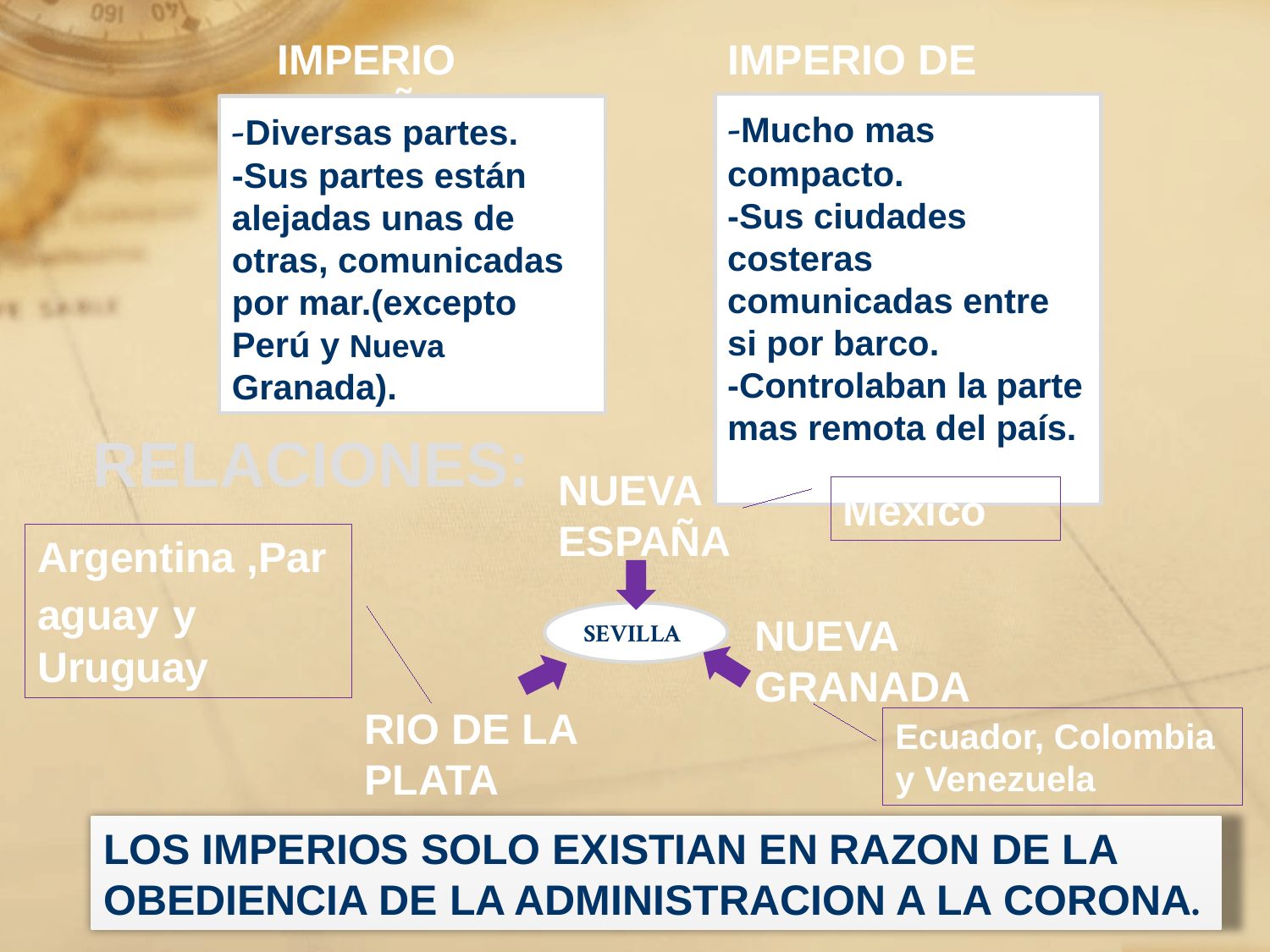

IMPERIO ESPAÑOL
IMPERIO DE PORTUGAL
-Mucho mas compacto.
-Sus ciudades costeras comunicadas entre si por barco.
-Controlaban la parte mas remota del país.

-Diversas partes.
-Sus partes están alejadas unas de otras, comunicadas por mar.(excepto Perú y Nueva Granada).
RELACIONES:
NUEVA ESPAÑA
México
Argentina ,Paraguay y Uruguay

SEVILLA
NUEVA GRANADA

RIO DE LA PLATA
Ecuador, Colombia y Venezuela
LOS IMPERIOS SOLO EXISTIAN EN RAZON DE LA OBEDIENCIA DE LA ADMINISTRACION A LA CORONA.